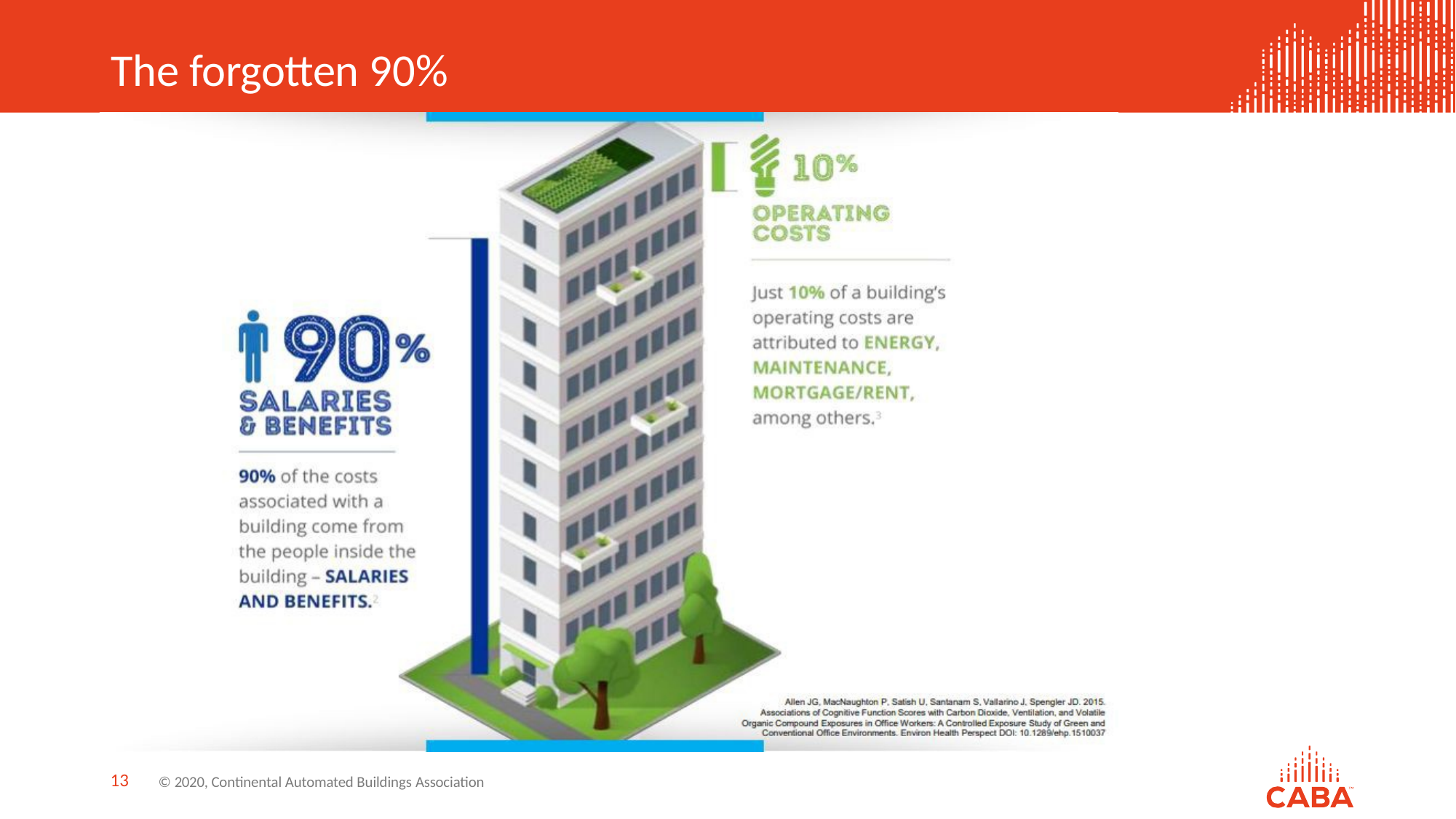

# The forgotten 90%

13
© 2020, Continental Automated Buildings Association